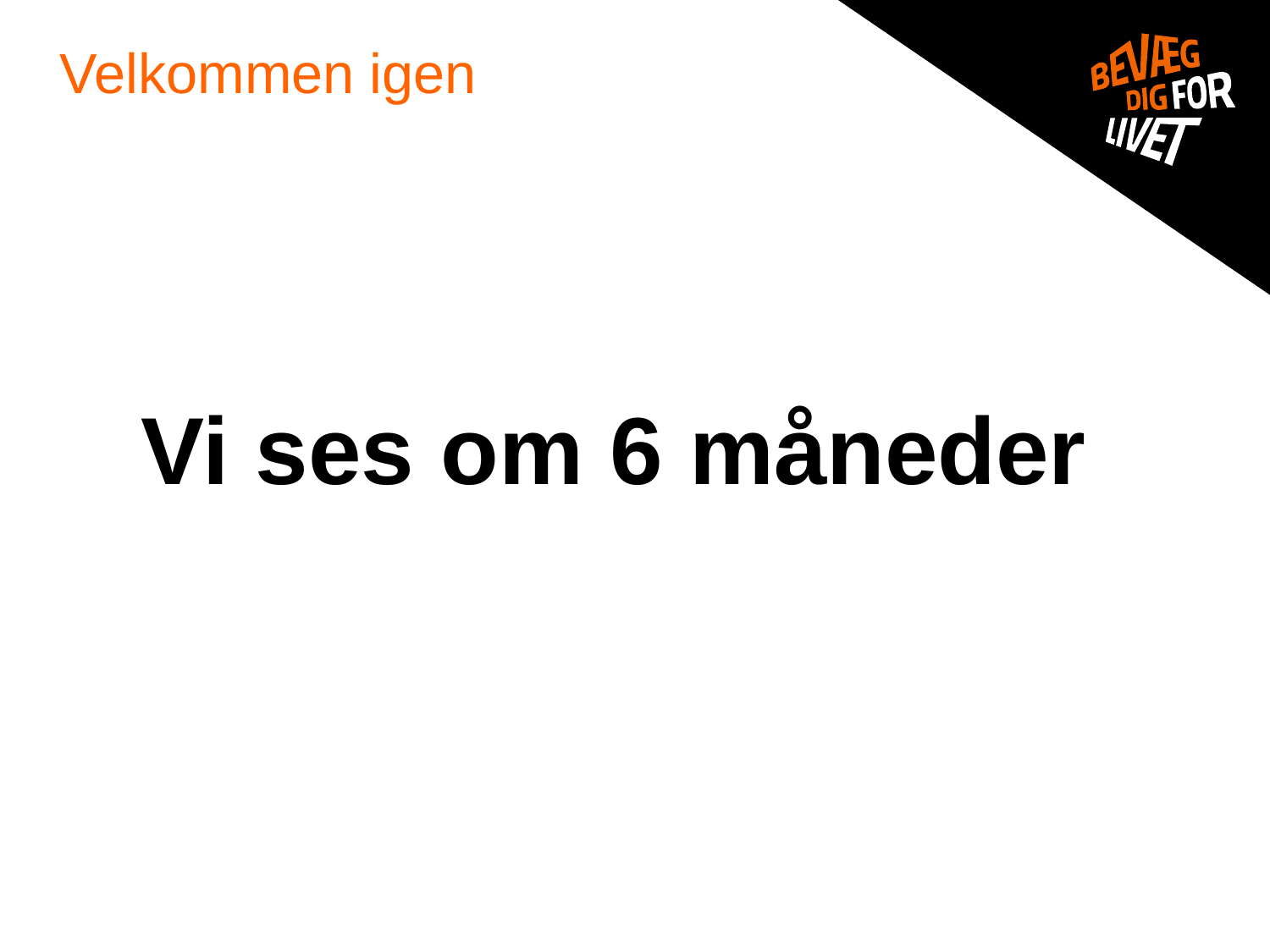

# Velkommen igen
Vi ses om 6 måneder